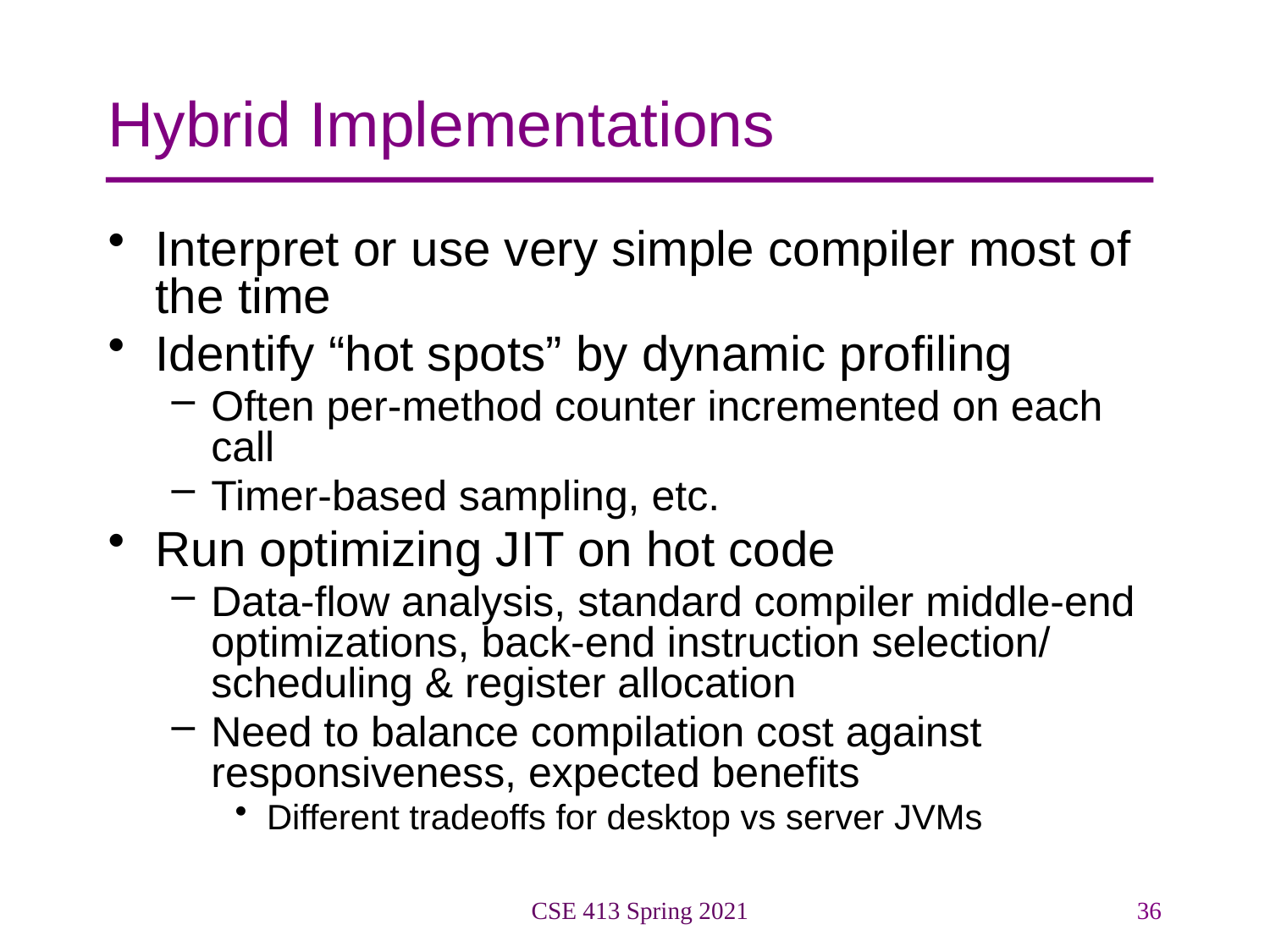

# Hybrid Implementations
Interpret or use very simple compiler most of the time
Identify “hot spots” by dynamic profiling
Often per-method counter incremented on each call
Timer-based sampling, etc.
Run optimizing JIT on hot code
Data-flow analysis, standard compiler middle-end optimizations, back-end instruction selection/ scheduling & register allocation
Need to balance compilation cost against responsiveness, expected benefits
Different tradeoffs for desktop vs server JVMs
CSE 413 Spring 2021
36